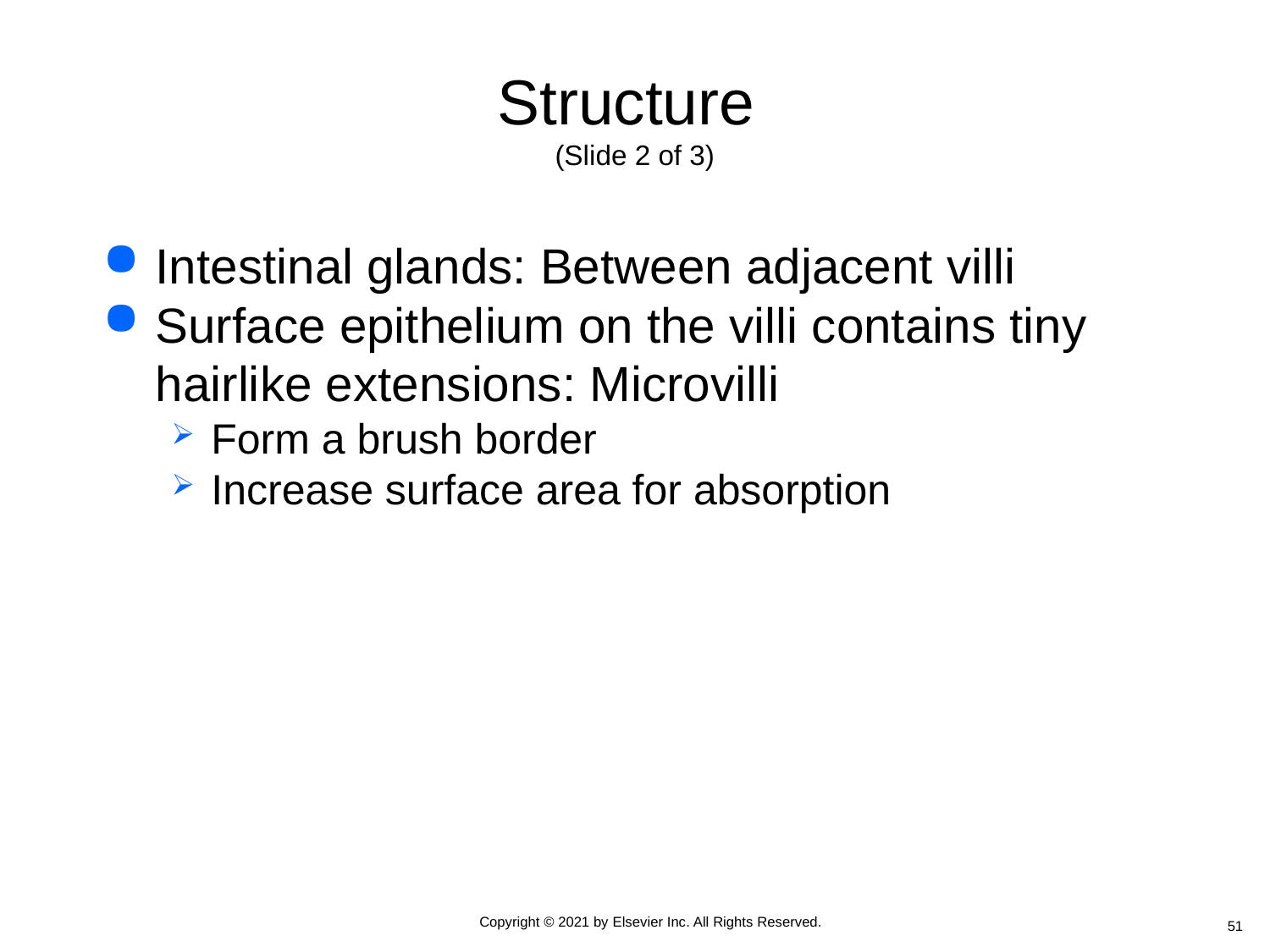

# Structure (Slide 2 of 3)
Intestinal glands: Between adjacent villi
Surface epithelium on the villi contains tiny hairlike extensions: Microvilli
Form a brush border
Increase surface area for absorption
51